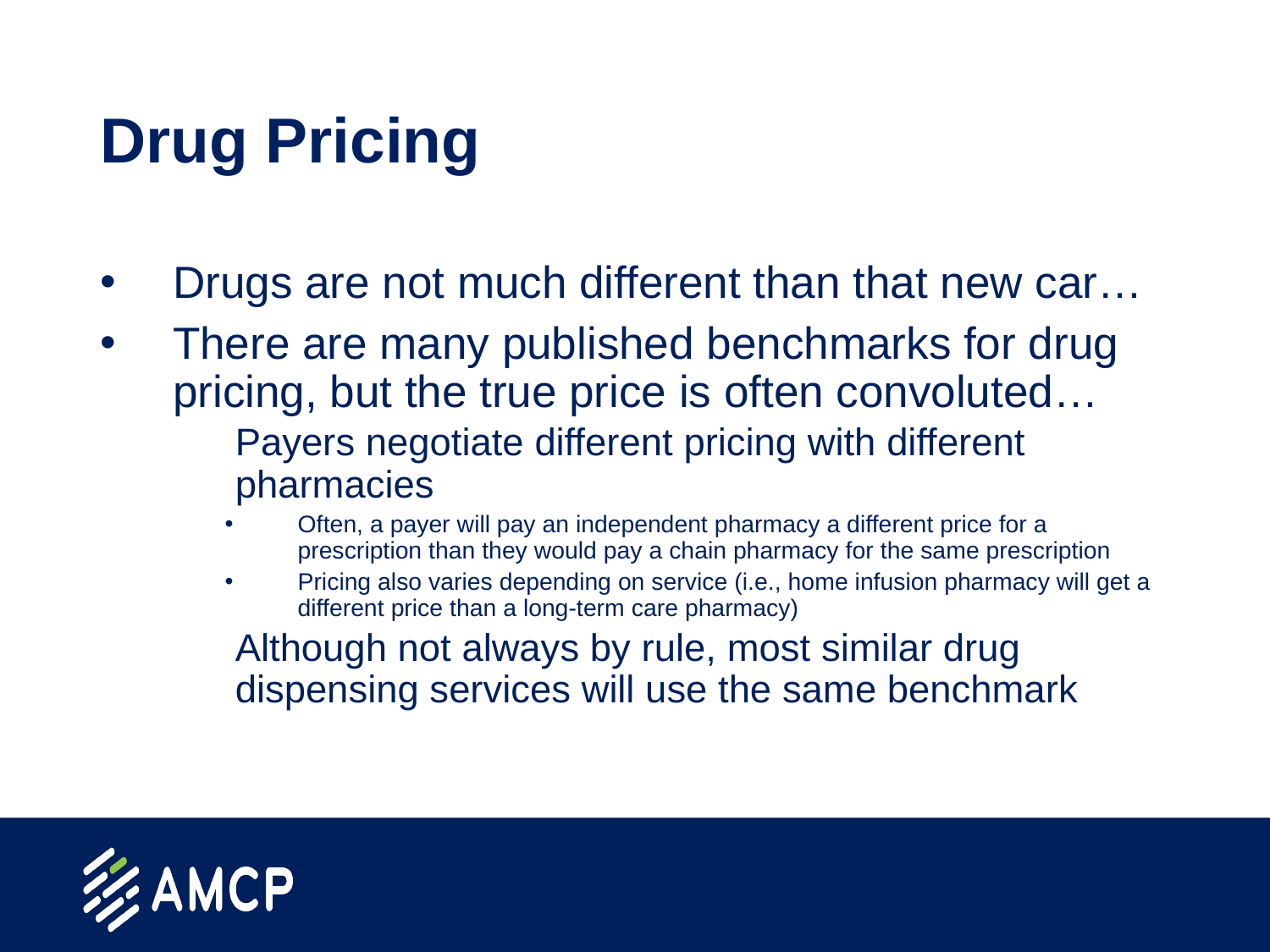

# Drug Pricing
Drugs are not much different than that new car…
There are many published benchmarks for drug pricing, but the true price is often convoluted…
Payers negotiate different pricing with different pharmacies
Often, a payer will pay an independent pharmacy a different price for a prescription than they would pay a chain pharmacy for the same prescription
Pricing also varies depending on service (i.e., home infusion pharmacy will get a different price than a long-term care pharmacy)
Although not always by rule, most similar drug dispensing services will use the same benchmark